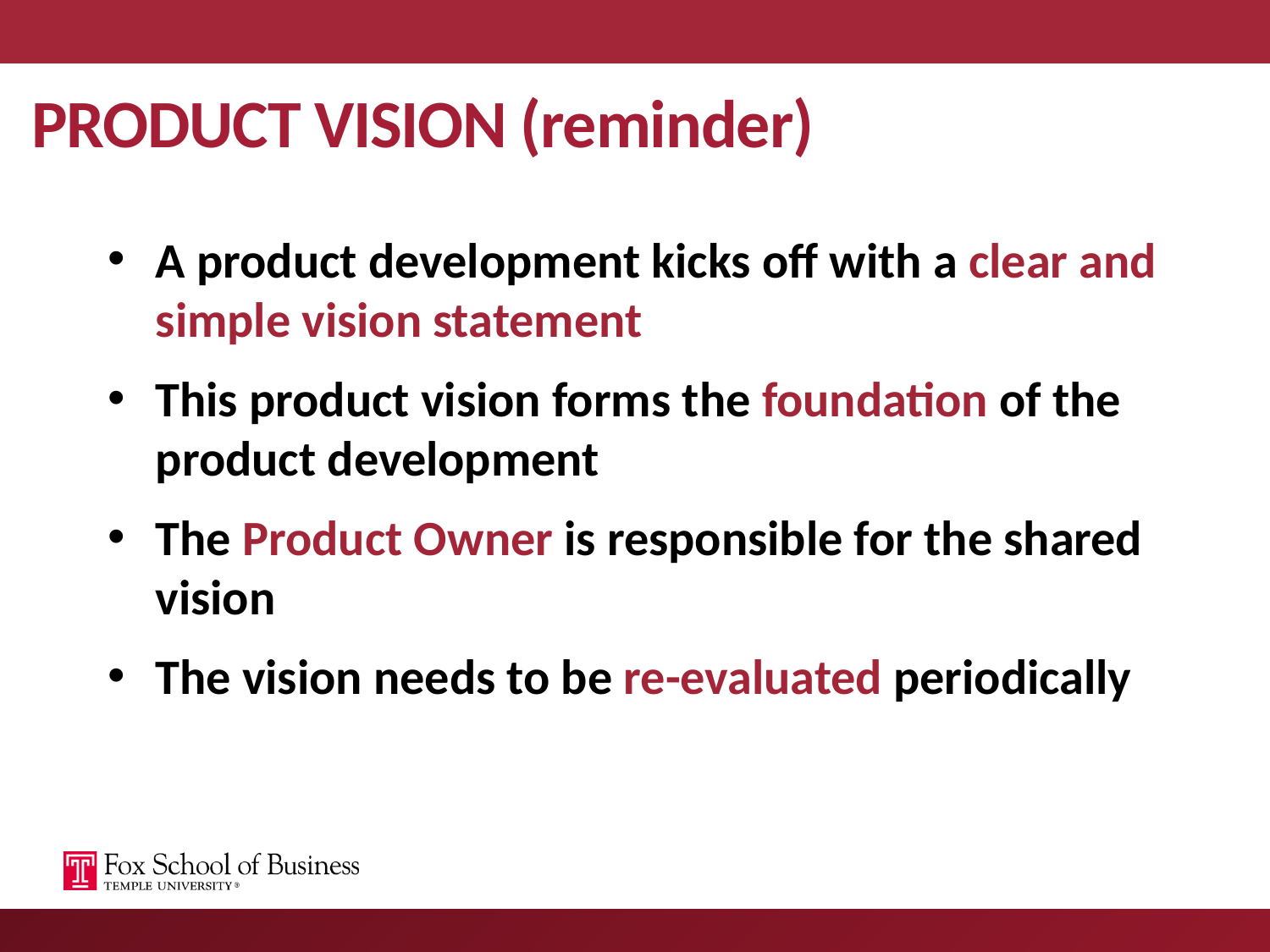

# PRODUCT VISION (reminder)
A product development kicks off with a clear and simple vision statement
This product vision forms the foundation of the product development
The Product Owner is responsible for the shared vision
The vision needs to be re-evaluated periodically